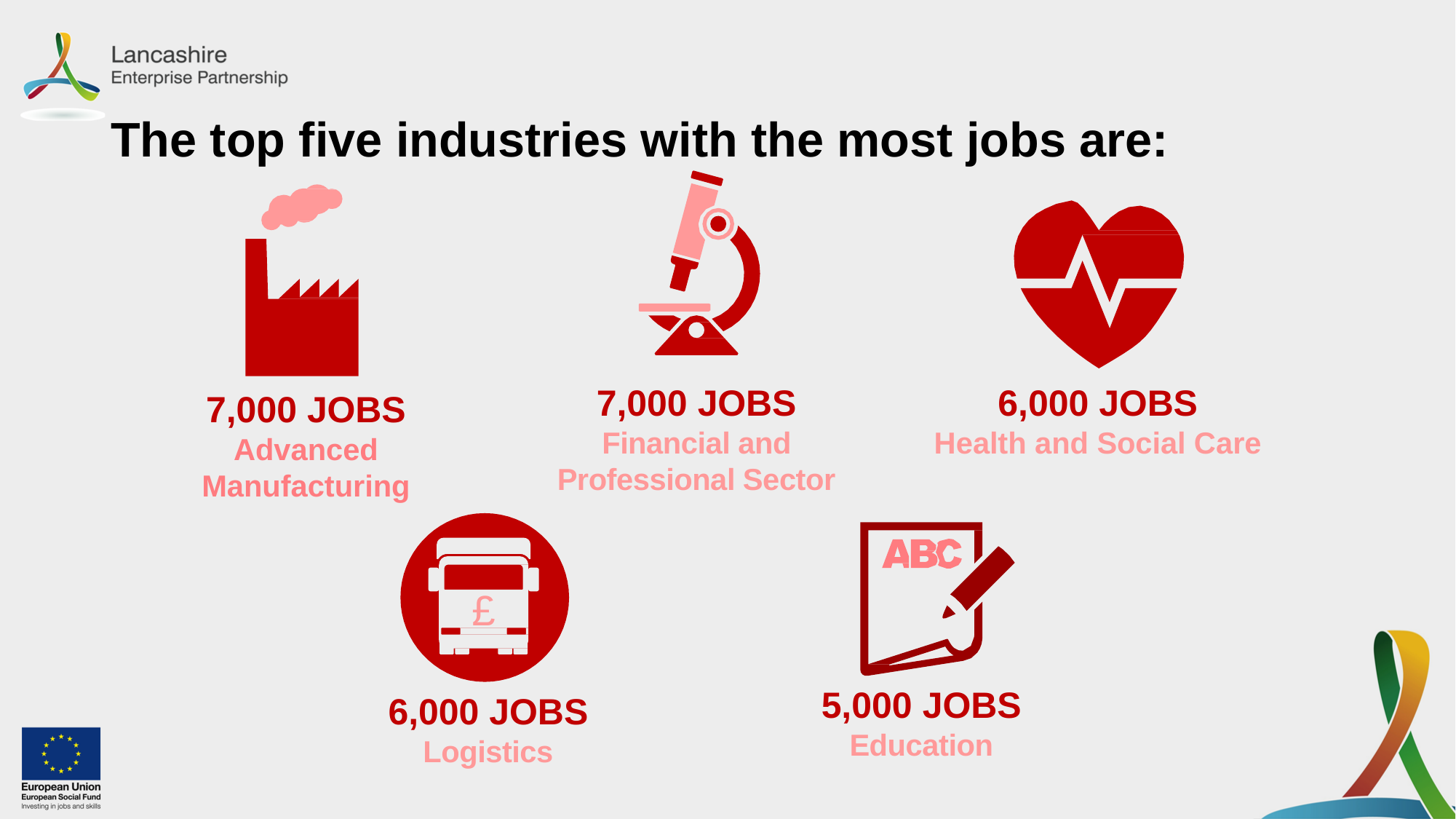

The top five industries with the most jobs are:

6,000 JOBS
Health and Social Care
7,000 JOBS
Financial and Professional Sector
7,000 JOBS
Advanced Manufacturing

£

5,000 JOBS
Education
6,000 JOBS
Logistics